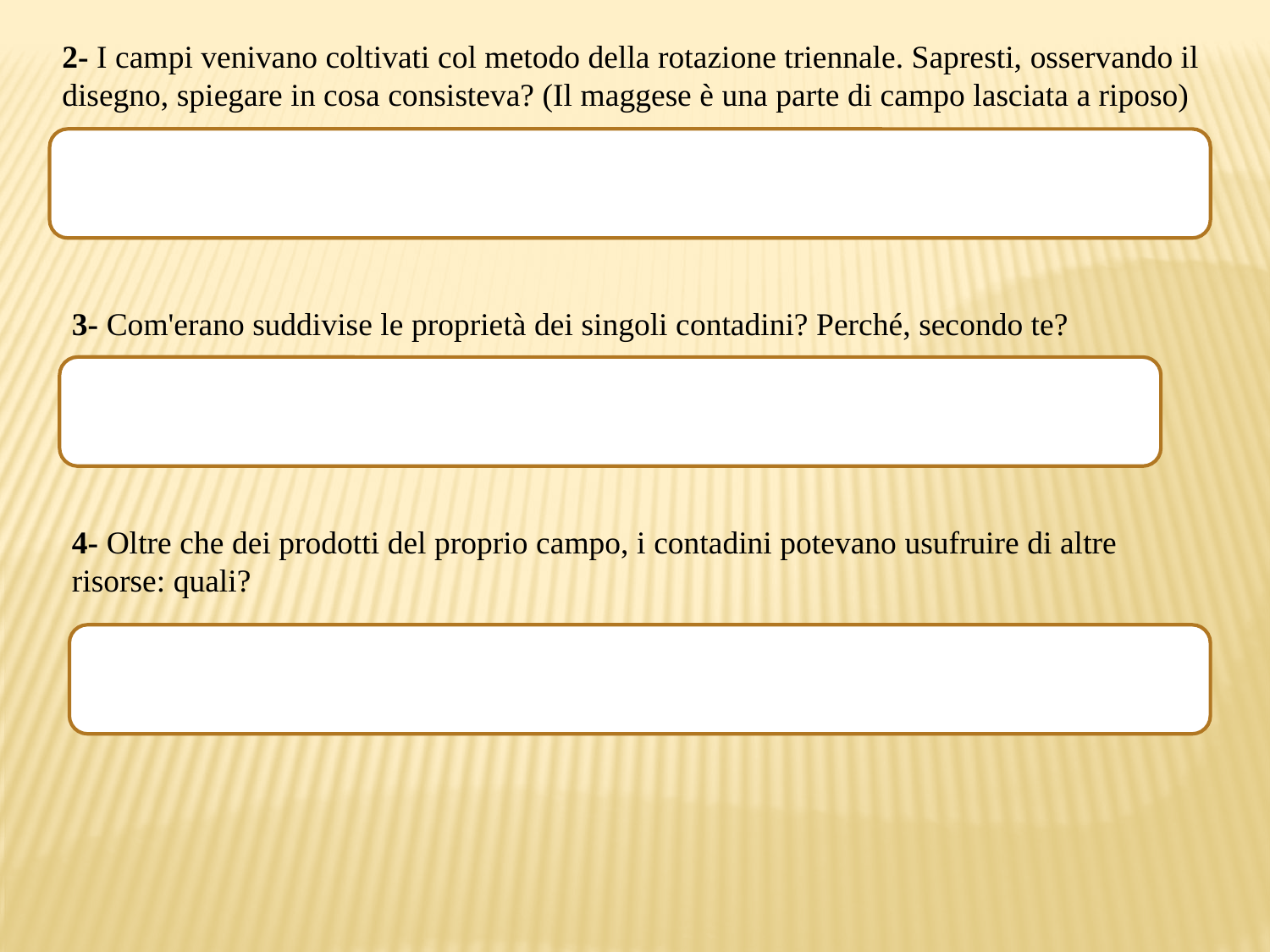

2- I campi venivano coltivati col metodo della rotazione triennale. Sapresti, osservando il disegno, spiegare in cosa consisteva? (Il maggese è una parte di campo lasciata a riposo)

3- Com'erano suddivise le proprietà dei singoli contadini? Perché, secondo te?

4- Oltre che dei prodotti del proprio campo, i contadini potevano usufruire di altre risorse: quali?